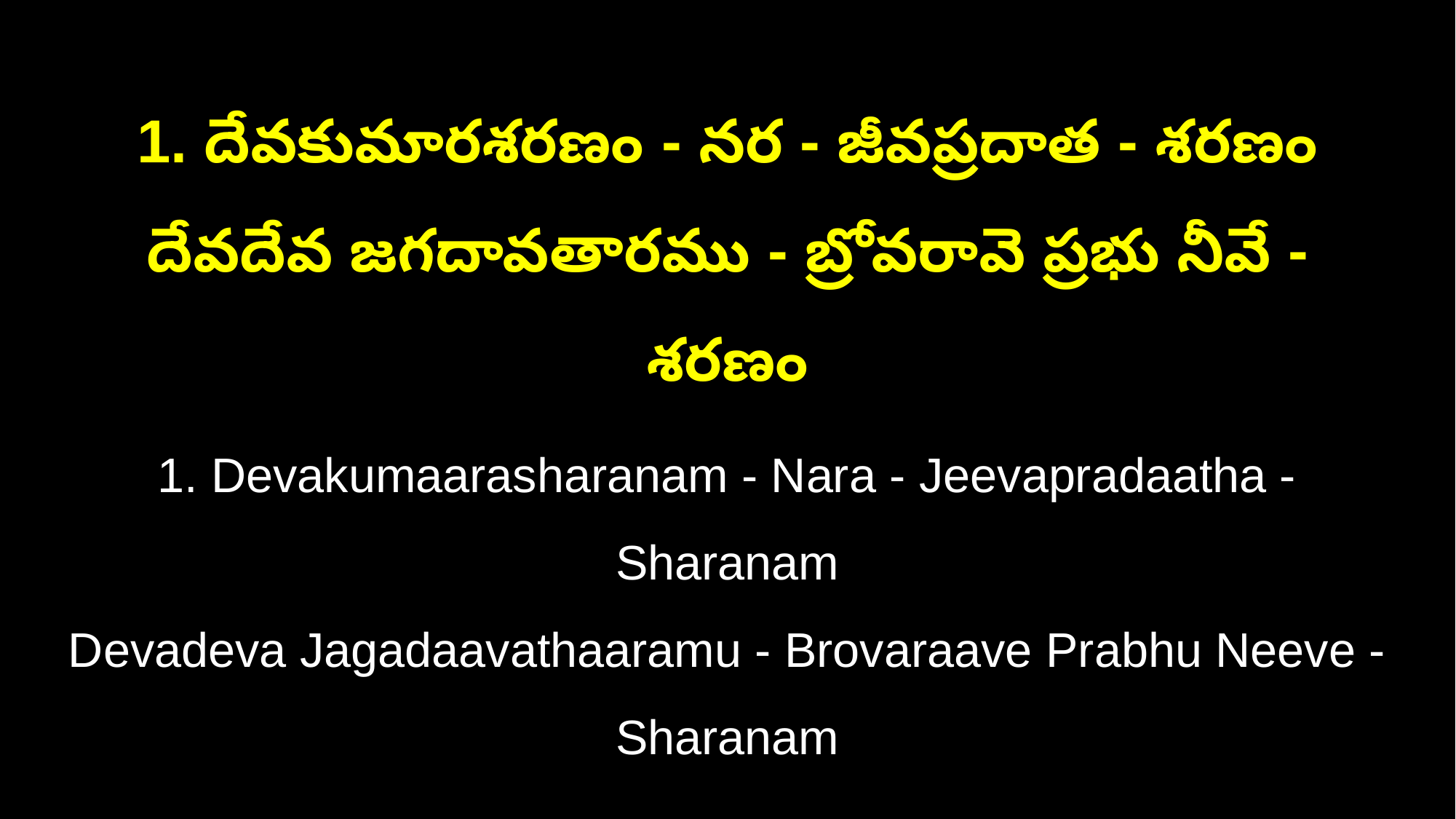

1. దేవకుమారశరణం - నర - జీవప్రదాత - శరణం
దేవదేవ జగదావతారము - బ్రోవరావె ప్రభు నీవే - శరణం
1. Devakumaarasharanam - Nara - Jeevapradaatha - Sharanam
Devadeva Jagadaavathaaramu - Brovaraave Prabhu Neeve - Sharanam